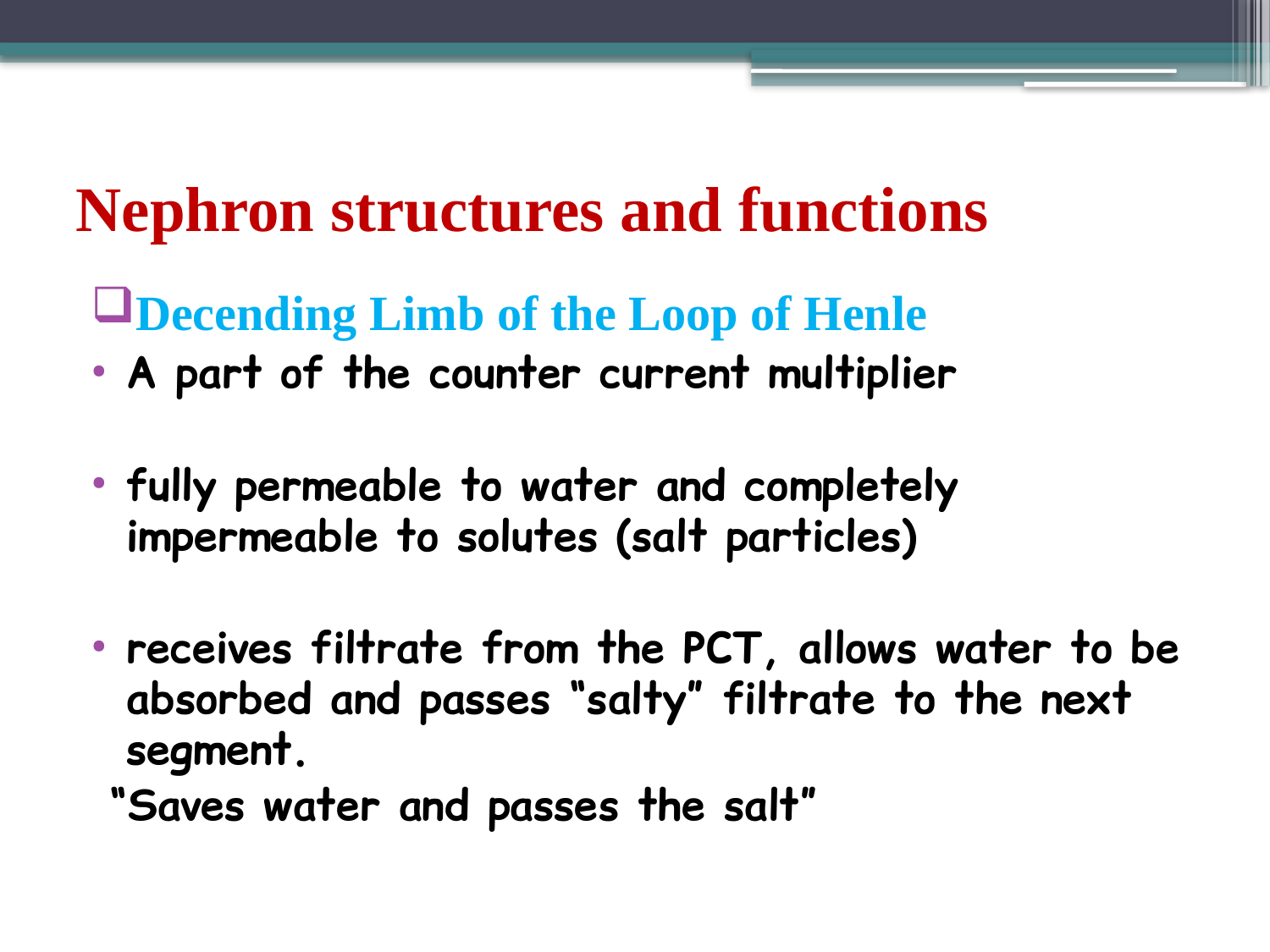

# Nephron structures and functions
Decending Limb of the Loop of Henle
A part of the counter current multiplier

fully permeable to water and completely impermeable to solutes (salt particles)

receives filtrate from the PCT, allows water to be absorbed and passes “salty” filtrate to the next segment.
 “Saves water and passes the salt”